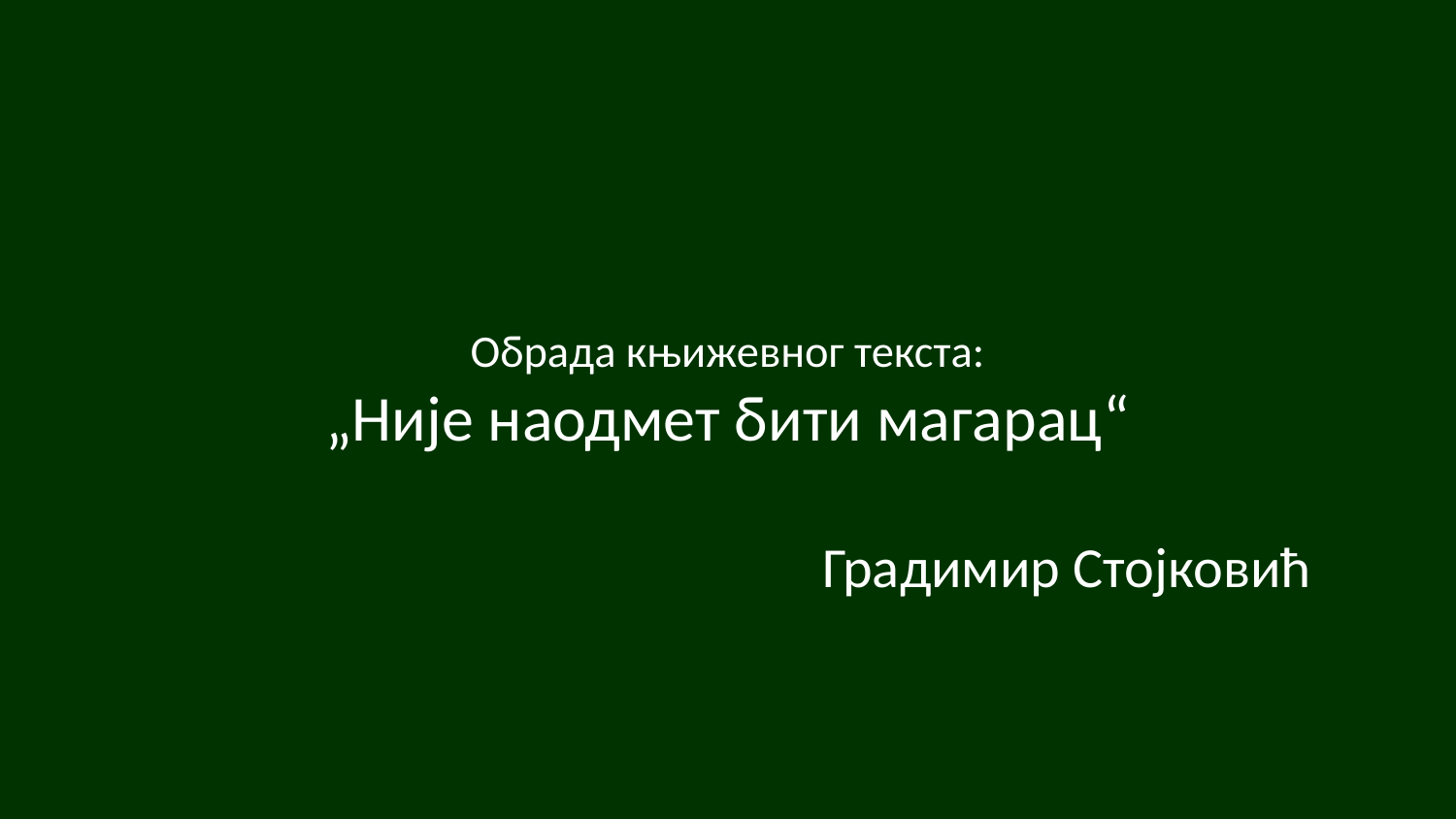

# Обрада књижевног текста: „Није наодмет бити магарац“
Градимир Стојковић